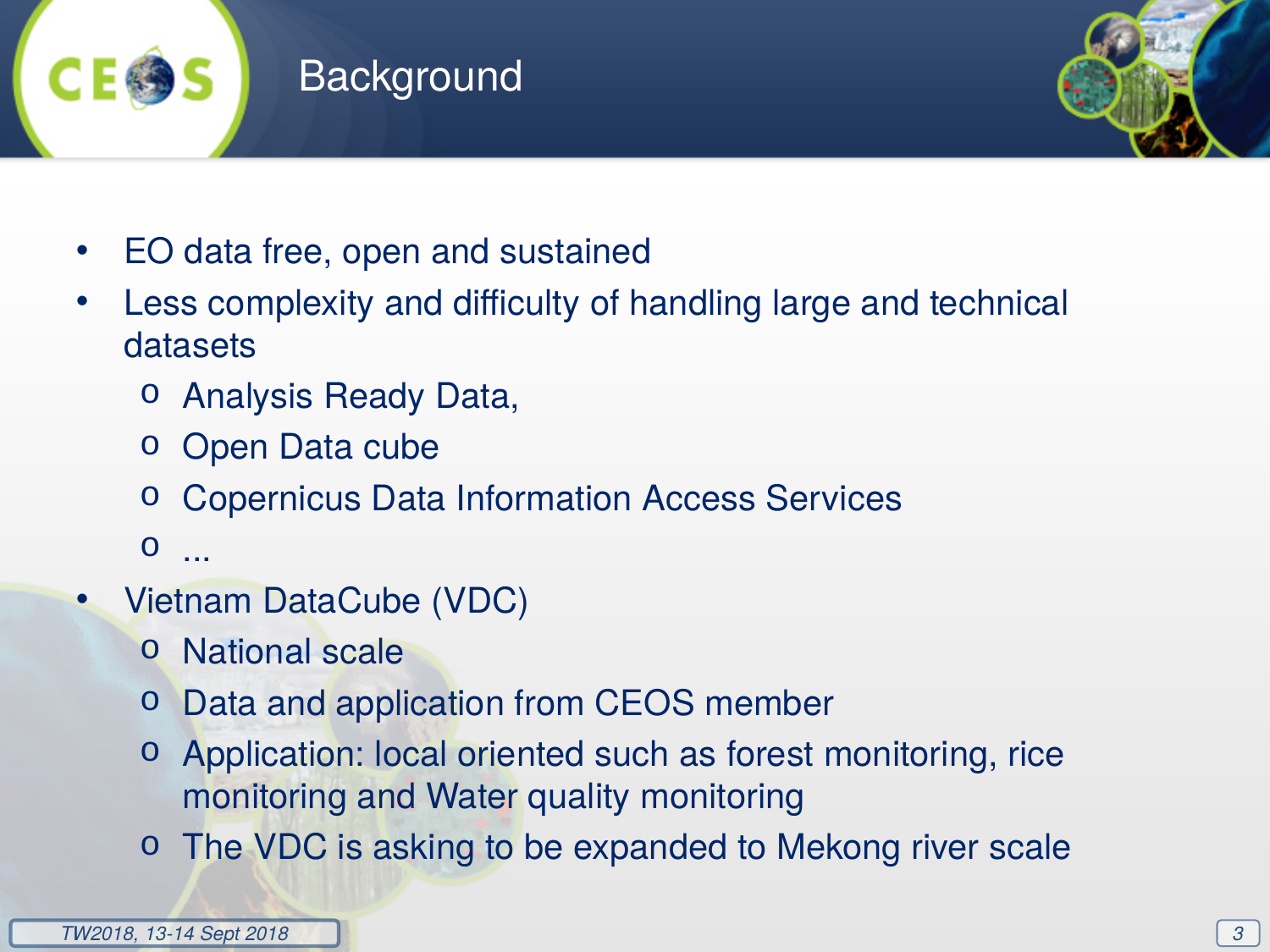

Background
EO data free, open and sustained
Less complexity and difficulty of handling large and technical datasets
Analysis Ready Data,
Open Data cube
Copernicus Data Information Access Services
...
Vietnam DataCube (VDC)
National scale
Data and application from CEOS member
Application: local oriented such as forest monitoring, rice monitoring and Water quality monitoring
The VDC is asking to be expanded to Mekong river scale

3